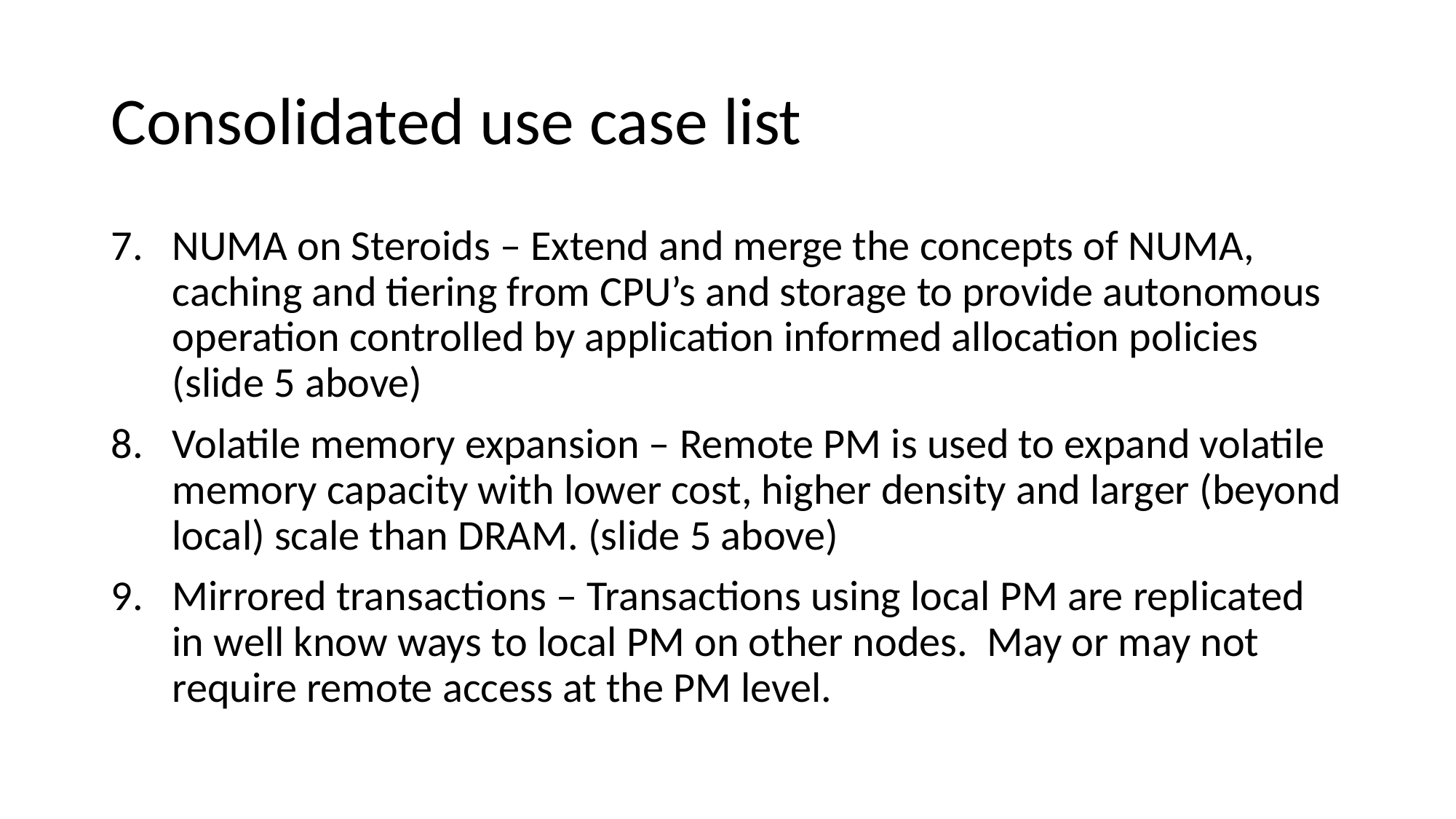

# Consolidated use case list
NUMA on Steroids – Extend and merge the concepts of NUMA, caching and tiering from CPU’s and storage to provide autonomous operation controlled by application informed allocation policies (slide 5 above)
Volatile memory expansion – Remote PM is used to expand volatile memory capacity with lower cost, higher density and larger (beyond local) scale than DRAM. (slide 5 above)
Mirrored transactions – Transactions using local PM are replicated in well know ways to local PM on other nodes.  May or may not require remote access at the PM level.